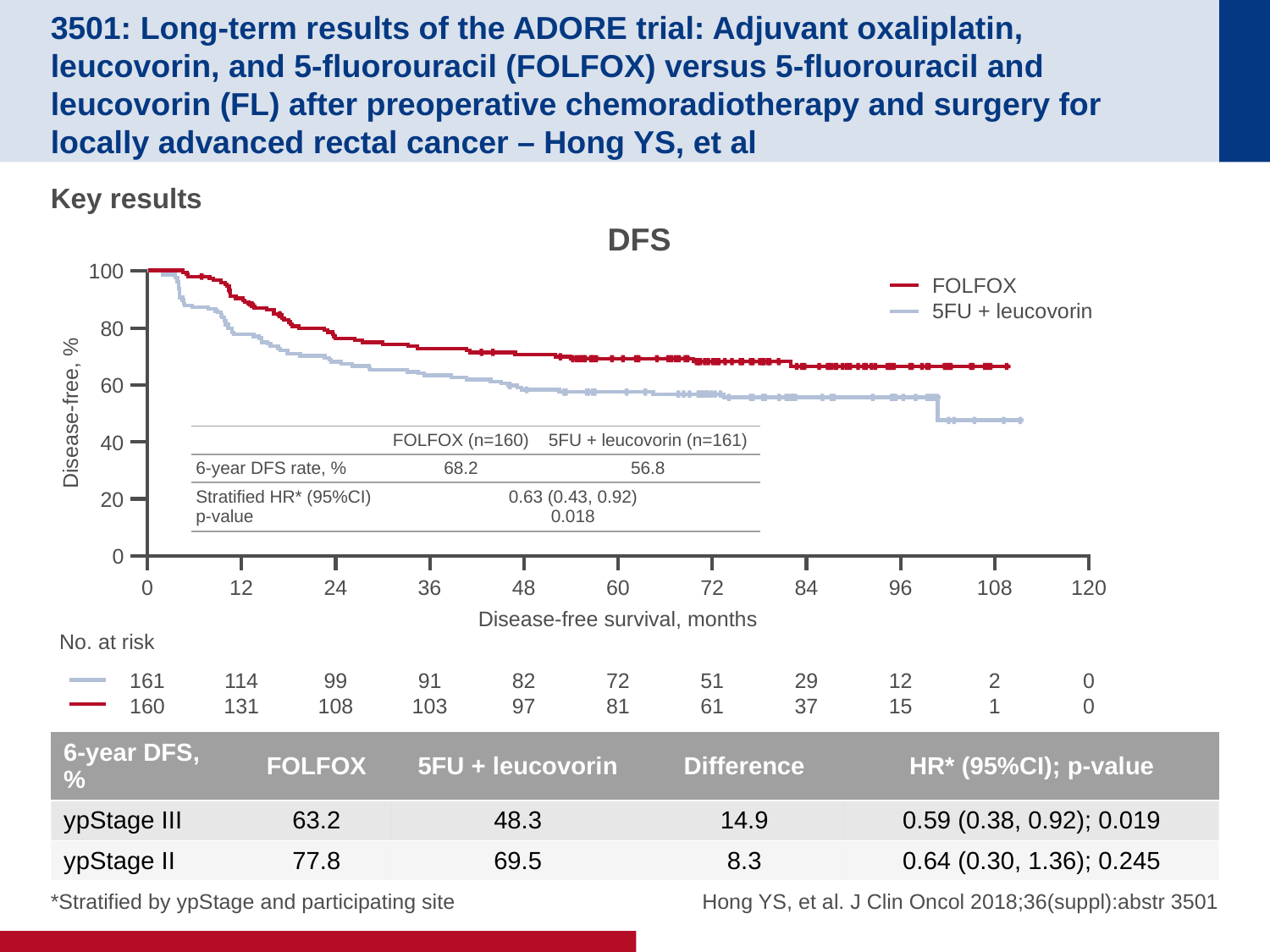

# 3501: Long-term results of the ADORE trial: Adjuvant oxaliplatin, leucovorin, and 5-fluorouracil (FOLFOX) versus 5-fluorouracil and leucovorin (FL) after preoperative chemoradiotherapy and surgery for locally advanced rectal cancer – Hong YS, et al
Key results

DFS
100
FOLFOX
5FU + leucovorin

80
60
Disease-free, %
40
|  | FOLFOX (n=160) | 5FU + leucovorin (n=161) |
| --- | --- | --- |
| 6-year DFS rate, % | 68.2 | 56.8 |
| Stratified HR\* (95%CI) p-value | 0.63 (0.43, 0.92) 0.018 |  |
20
0
0
12
24
36
48
60
72
84
96
108
120
Disease-free survival, months
No. at risk
161
160
114
131
99
108
91
103
82
97
72
81
51
61
29
37
12
15
2
1
0
0
| 6-year DFS, % | FOLFOX | 5FU + leucovorin | Difference | HR\* (95%CI); p-value |
| --- | --- | --- | --- | --- |
| ypStage III | 63.2 | 48.3 | 14.9 | 0.59 (0.38, 0.92); 0.019 |
| ypStage II | 77.8 | 69.5 | 8.3 | 0.64 (0.30, 1.36); 0.245 |
*Stratified by ypStage and participating site
Hong YS, et al. J Clin Oncol 2018;36(suppl):abstr 3501